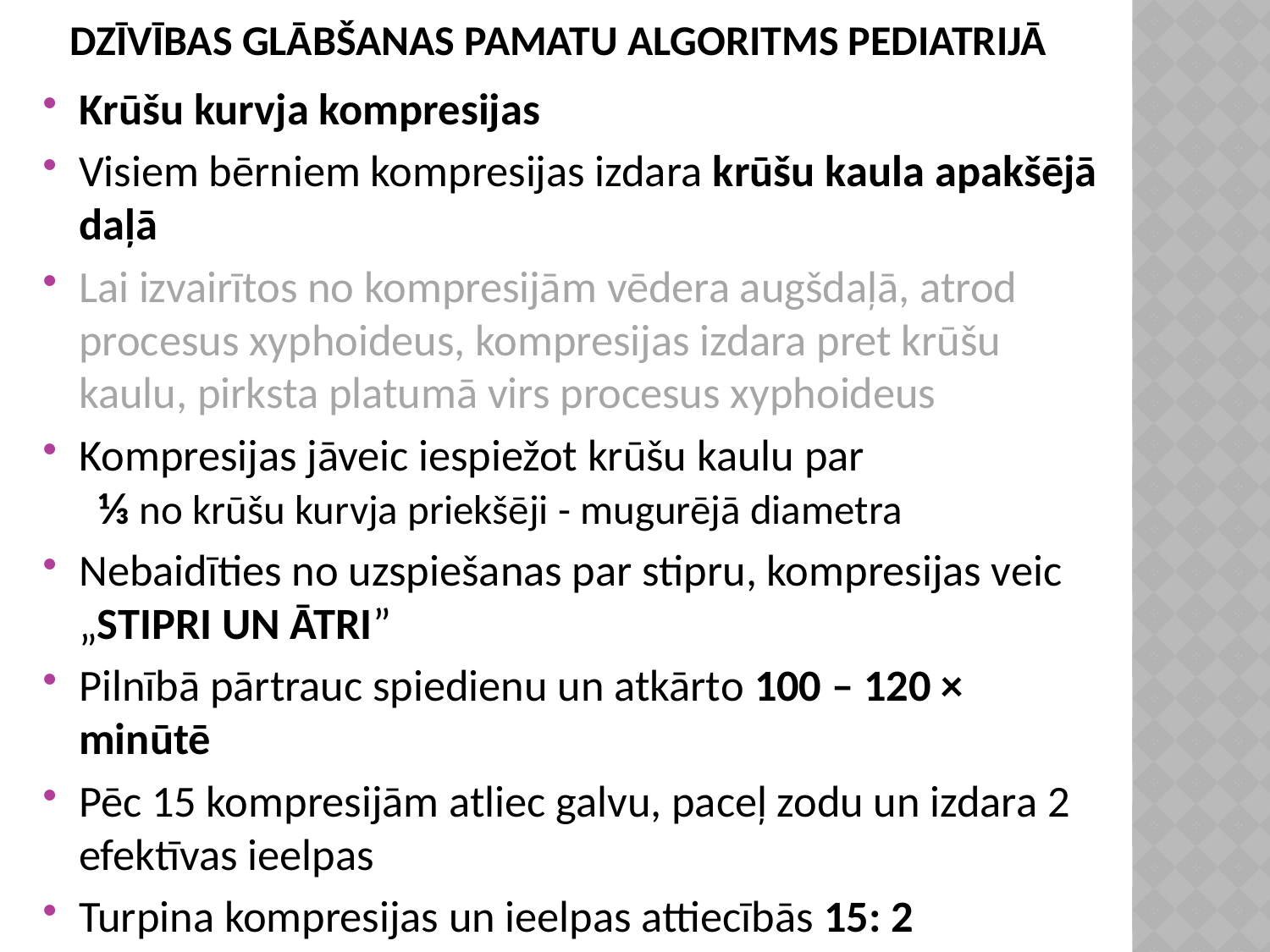

# DZĪVĪBAS GLĀBŠANAS PAMATU ALGORITMS PEDIATRIJĀ
Krūšu kurvja kompresijas
Visiem bērniem kompresijas izdara krūšu kaula apakšējā daļā
Lai izvairītos no kompresijām vēdera augšdaļā, atrod procesus xyphoideus, kompresijas izdara pret krūšu kaulu, pirksta platumā virs procesus xyphoideus
Kompresijas jāveic iespiežot krūšu kaulu par                          ⅓ no krūšu kurvja priekšēji - mugurējā diametra
Nebaidīties no uzspiešanas par stipru, kompresijas veic „STIPRI UN ĀTRI”
Pilnībā pārtrauc spiedienu un atkārto 100 – 120 × minūtē
Pēc 15 kompresijām atliec galvu, paceļ zodu un izdara 2 efektīvas ieelpas
Turpina kompresijas un ieelpas attiecībās 15: 2